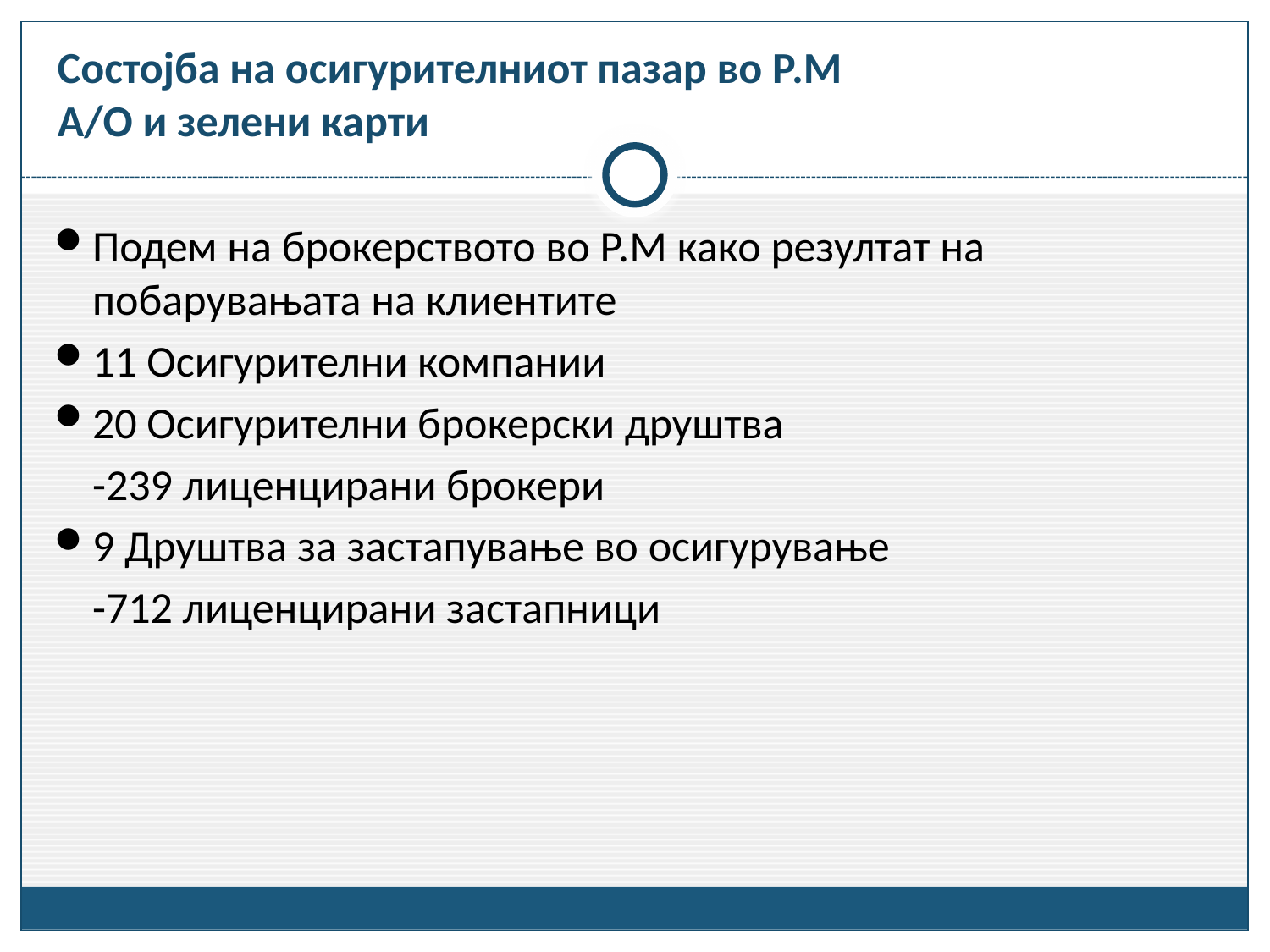

# Состојба на осигурителниот пазар во Р.М А/О и зелени карти
Подем на брокерството во Р.М како резултат на побарувањата на клиентите
11 Осигурителни компании
20 Осигурителни брокерски друштва
	-239 лиценцирани брокери
9 Друштва за застапување во осигурување
	-712 лиценцирани застапници